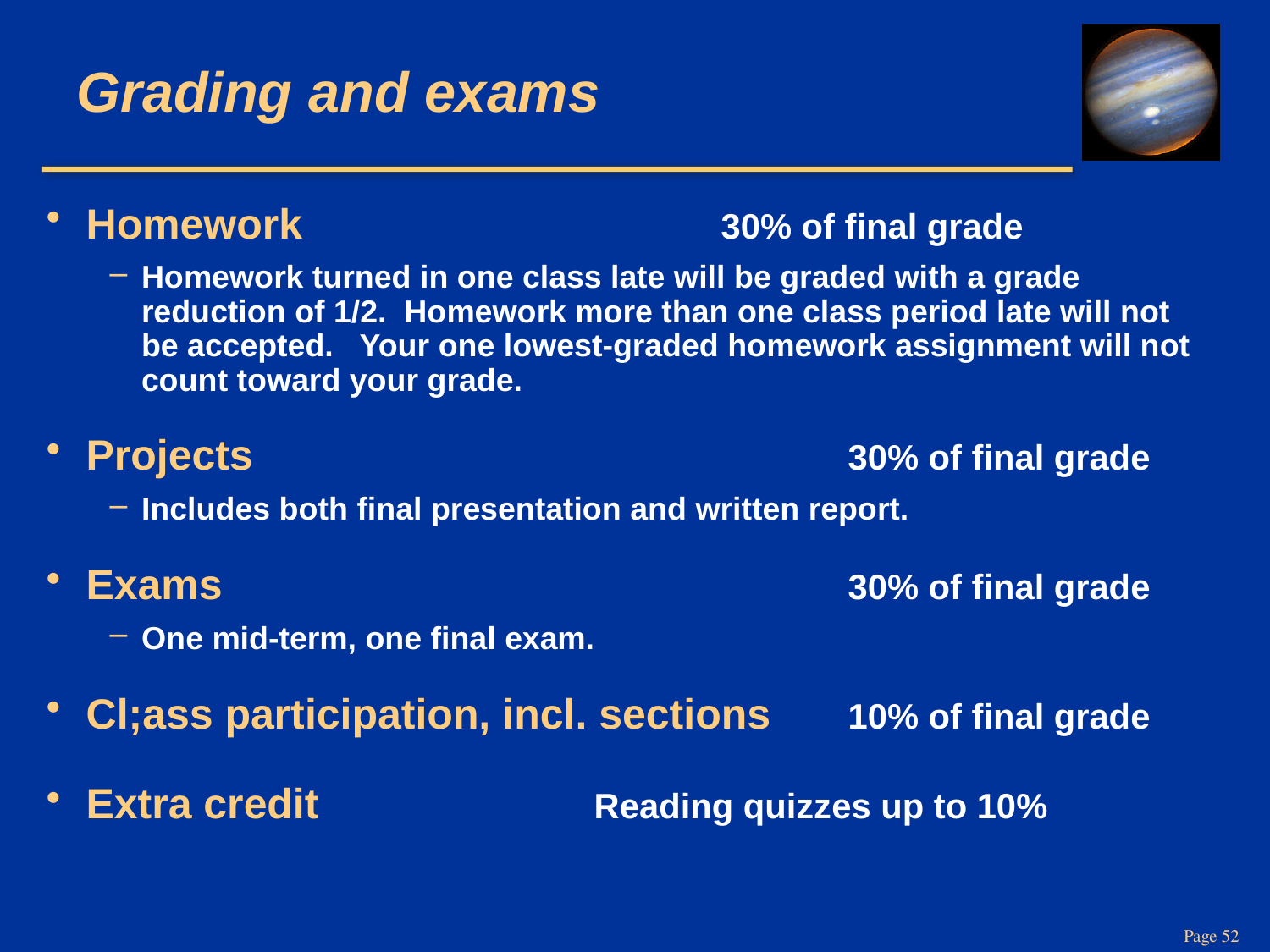

# Grading and exams
Homework				30% of final grade
Homework turned in one class late will be graded with a grade reduction of 1/2.  Homework more than one class period late will not be accepted.   Your one lowest-graded homework assignment will not count toward your grade.
Projects					30% of final grade
Includes both final presentation and written report.
Exams					30% of final grade
One mid-term, one final exam.
Cl;ass participation, incl. sections	10% of final grade
Extra credit			Reading quizzes up to 10%